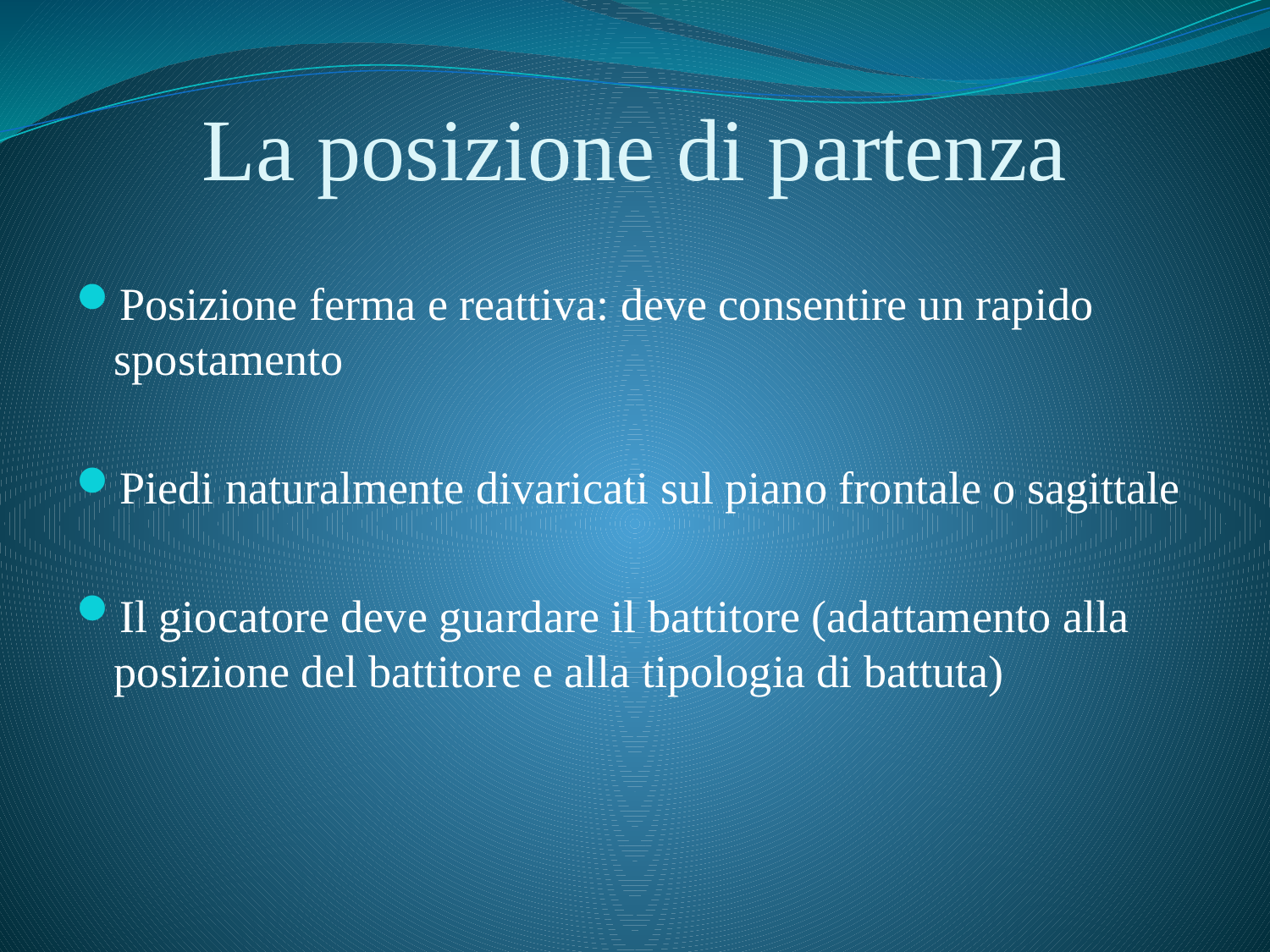

# La posizione di partenza
Posizione ferma e reattiva: deve consentire un rapido spostamento

Piedi naturalmente divaricati sul piano frontale o sagittale

Il giocatore deve guardare il battitore (adattamento alla posizione del battitore e alla tipologia di battuta)